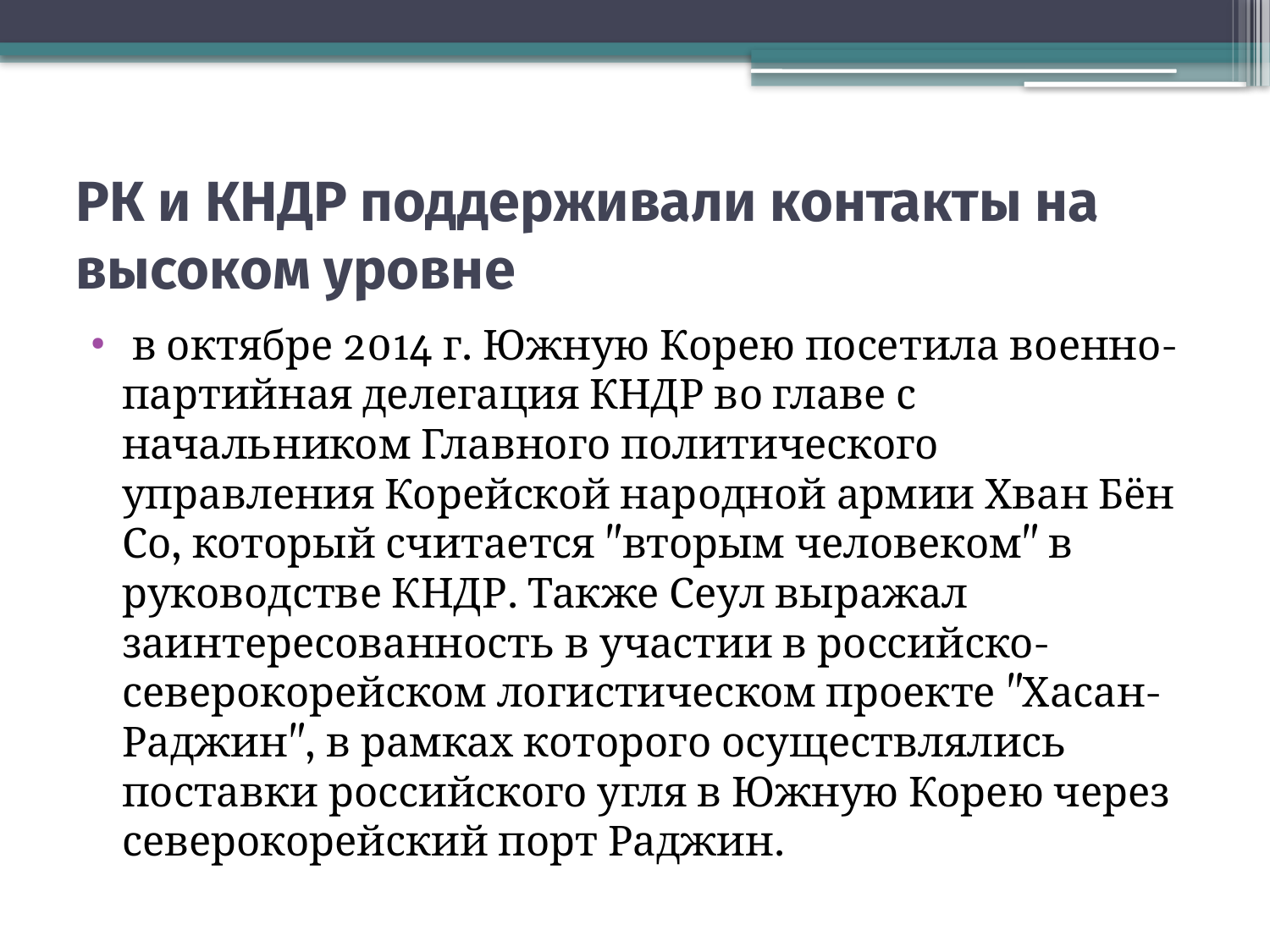

# РК и КНДР поддерживали контакты на высоком уровне
 в октябре 2014 г. Южную Корею посетила военно-партийная делегация КНДР во главе с начальником Главного политического управления Корейской народной армии Хван Бён Со, который считается "вторым человеком" в руководстве КНДР. Также Сеул выражал заинтересованность в участии в российско-северокорейском логистическом проекте "Хасан-Раджин", в рамках которого осуществлялись поставки российского угля в Южную Корею через северокорейский порт Раджин.